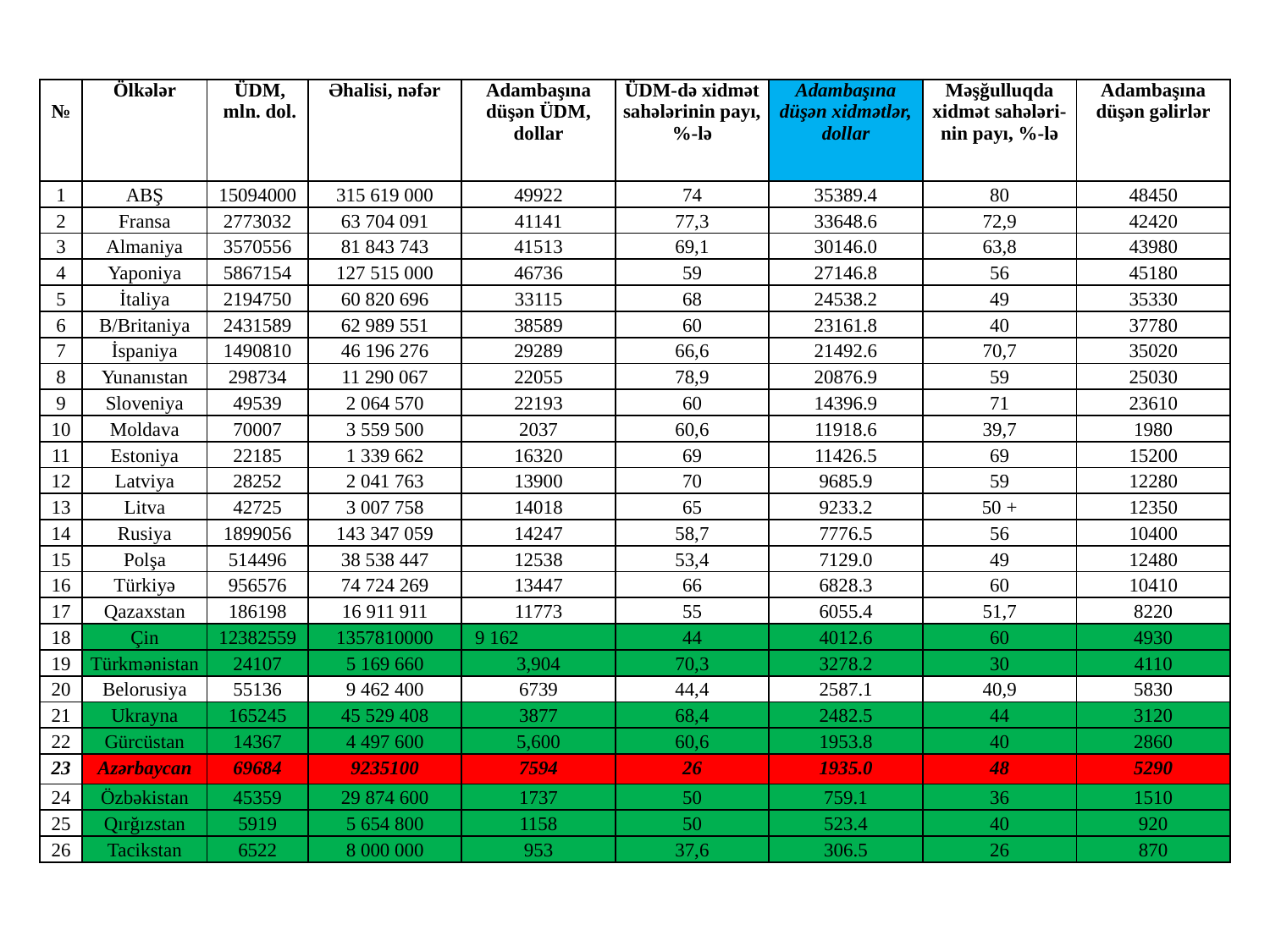

| № | Ölkələr | ÜDM, mln. dol. | Əhalisi, nəfər | Adambaşına düşən ÜDM, dollar | ÜDM-də xidmət sahələrinin payı, %-lə | Adambaşına düşən xidmətlər, dollar | Məşğulluqda xidmət sahələri- nin payı, %-lə | Adambaşına düşən gəlirlər |
| --- | --- | --- | --- | --- | --- | --- | --- | --- |
| 1 | ABŞ | 15094000 | 315 619 000 | 49922 | 74 | 35389.4 | 80 | 48450 |
| 2 | Fransa | 2773032 | 63 704 091 | 41141 | 77,3 | 33648.6 | 72,9 | 42420 |
| 3 | Almaniya | 3570556 | 81 843 743 | 41513 | 69,1 | 30146.0 | 63,8 | 43980 |
| 4 | Yaponiya | 5867154 | 127 515 000 | 46736 | 59 | 27146.8 | 56 | 45180 |
| 5 | İtaliya | 2194750 | 60 820 696 | 33115 | 68 | 24538.2 | 49 | 35330 |
| 6 | B/Britaniya | 2431589 | 62 989 551 | 38589 | 60 | 23161.8 | 40 | 37780 |
| 7 | İspaniya | 1490810 | 46 196 276 | 29289 | 66,6 | 21492.6 | 70,7 | 35020 |
| 8 | Yunanıstan | 298734 | 11 290 067 | 22055 | 78,9 | 20876.9 | 59 | 25030 |
| 9 | Sloveniya | 49539 | 2 064 570 | 22193 | 60 | 14396.9 | 71 | 23610 |
| 10 | Moldava | 70007 | 3 559 500 | 2037 | 60,6 | 11918.6 | 39,7 | 1980 |
| 11 | Estoniya | 22185 | 1 339 662 | 16320 | 69 | 11426.5 | 69 | 15200 |
| 12 | Latviya | 28252 | 2 041 763 | 13900 | 70 | 9685.9 | 59 | 12280 |
| 13 | Litva | 42725 | 3 007 758 | 14018 | 65 | 9233.2 | 50 + | 12350 |
| 14 | Rusiya | 1899056 | 143 347 059 | 14247 | 58,7 | 7776.5 | 56 | 10400 |
| 15 | Polşa | 514496 | 38 538 447 | 12538 | 53,4 | 7129.0 | 49 | 12480 |
| 16 | Türkiyə | 956576 | 74 724 269 | 13447 | 66 | 6828.3 | 60 | 10410 |
| 17 | Qazaxstan | 186198 | 16 911 911 | 11773 | 55 | 6055.4 | 51,7 | 8220 |
| 18 | Çin | 12382559 | 1357810000 | 9 162 | 44 | 4012.6 | 60 | 4930 |
| 19 | Türkmənistan | 24107 | 5 169 660 | 3,904 | 70,3 | 3278.2 | 30 | 4110 |
| 20 | Belorusiya | 55136 | 9 462 400 | 6739 | 44,4 | 2587.1 | 40,9 | 5830 |
| 21 | Ukrayna | 165245 | 45 529 408 | 3877 | 68,4 | 2482.5 | 44 | 3120 |
| 22 | Gürcüstan | 14367 | 4 497 600 | 5,600 | 60,6 | 1953.8 | 40 | 2860 |
| 23 | Azərbaycan | 69684 | 9235100 | 7594 | 26 | 1935.0 | 48 | 5290 |
| 24 | Özbəkistan | 45359 | 29 874 600 | 1737 | 50 | 759.1 | 36 | 1510 |
| 25 | Qırğızstan | 5919 | 5 654 800 | 1158 | 50 | 523.4 | 40 | 920 |
| 26 | Tacikstan | 6522 | 8 000 000 | 953 | 37,6 | 306.5 | 26 | 870 |